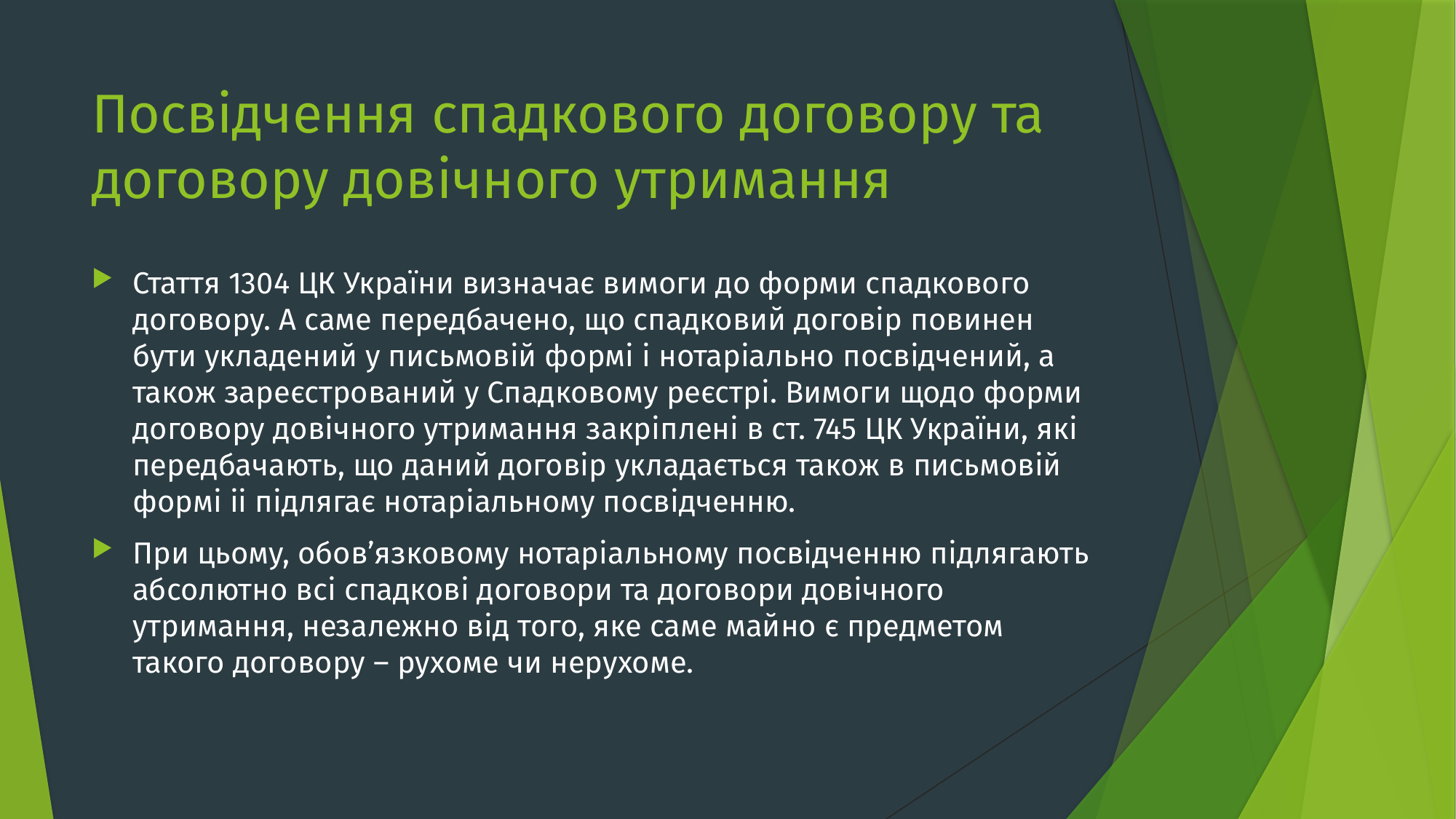

# Посвідчення спадкового договору та договору довічного утримання
Стаття 1304 ЦК України визначає вимоги до форми спадкового договору. А саме передбачено, що спадковий договір повинен бути укладений у письмовій формі і нотаріально посвідчений, а також зареєстрований у Спадковому реєстрі. Вимоги щодо форми договору довічного утримання закріплені в ст. 745 ЦК України, які передбачають, що даний договір укладається також в письмовій формі іі підлягає нотаріальному посвідченню.
При цьому, обов’язковому нотаріальному посвідченню підлягають абсолютно всі спадкові договори та договори довічного утримання, незалежно від того, яке саме майно є предметом такого договору – рухоме чи нерухоме.